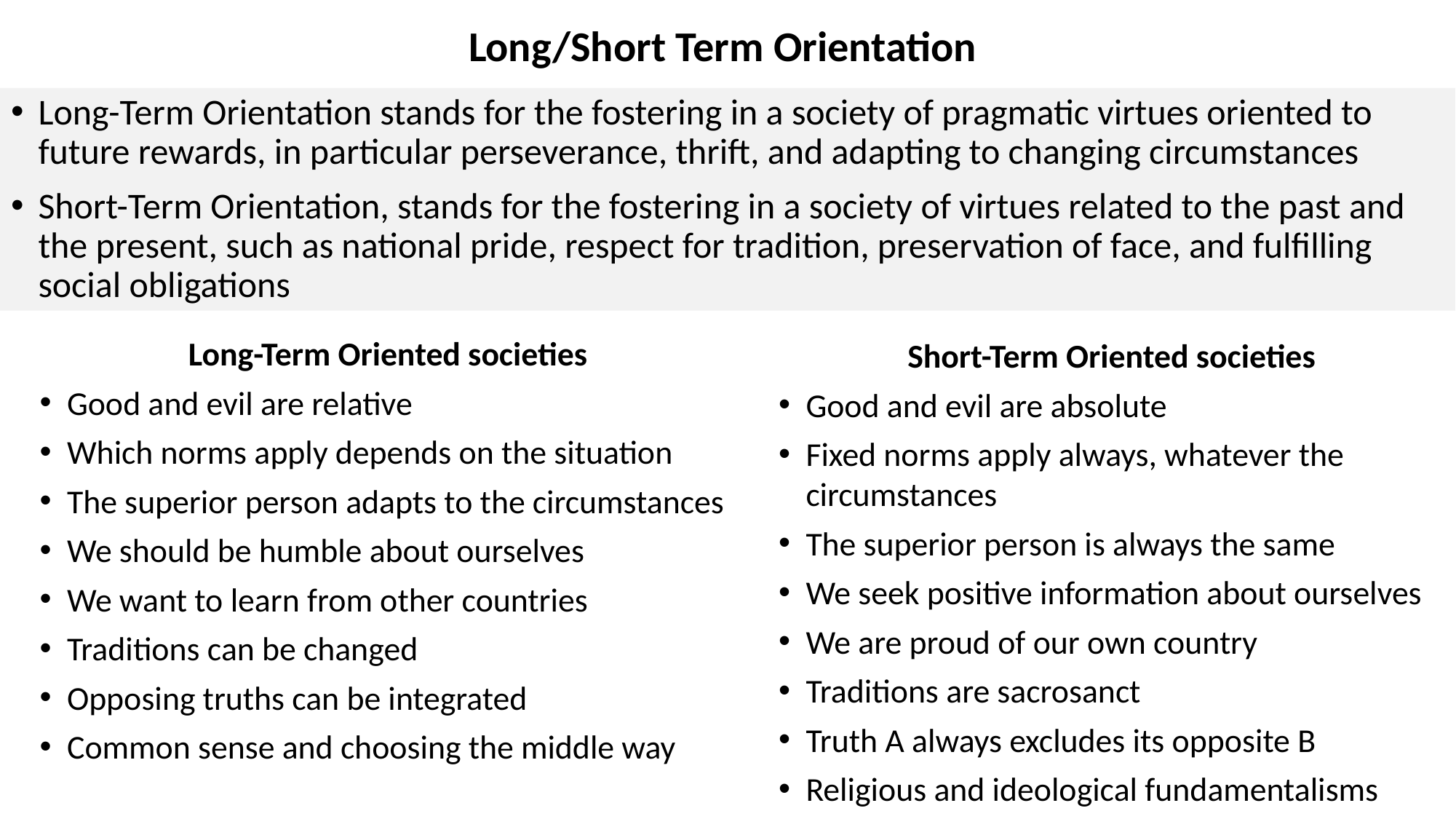

# Long/Short Term Orientation
Long-Term Orientation stands for the fostering in a society of pragmatic virtues oriented to future rewards, in particular perseverance, thrift, and adapting to changing circumstances
Short-Term Orientation, stands for the fostering in a society of virtues related to the past and the present, such as national pride, respect for tradition, preservation of face, and fulfilling social obligations
Long-Term Oriented societies
Good and evil are relative
Which norms apply depends on the situation
The superior person adapts to the circumstances
We should be humble about ourselves
We want to learn from other countries
Traditions can be changed
Opposing truths can be integrated
Common sense and choosing the middle way
Short-Term Oriented societies
Good and evil are absolute
Fixed norms apply always, whatever the circumstances
The superior person is always the same
We seek positive information about ourselves
We are proud of our own country
Traditions are sacrosanct
Truth A always excludes its opposite B
Religious and ideological fundamentalisms